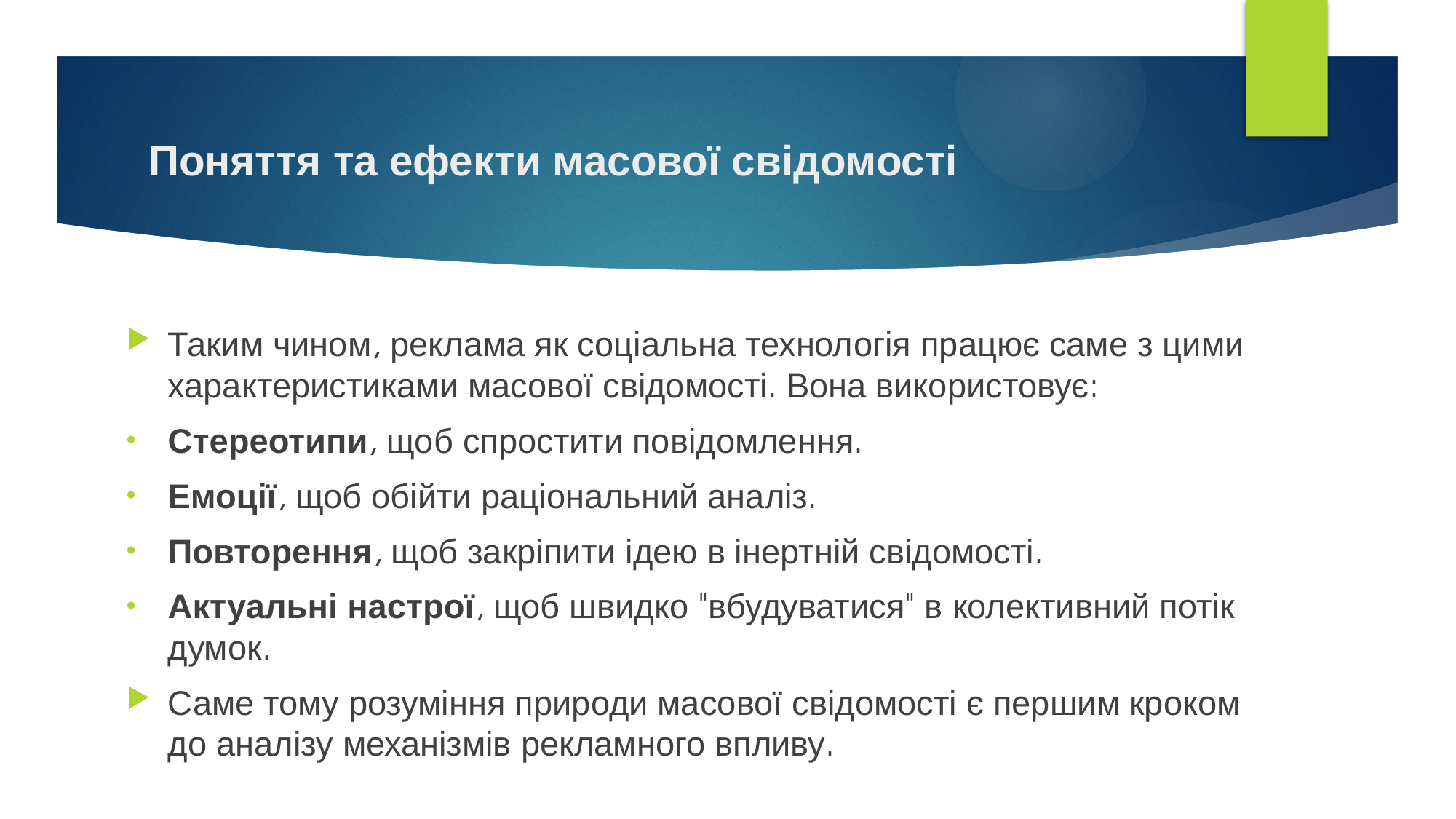

# Поняття та ефекти масової свідомості

Таким чином, реклама як соціальна технологія працює саме з цими характеристиками масової свідомості. Вона використовує:
Стереотипи, щоб спростити повідомлення.
Емоції, щоб обійти раціональний аналіз.
Повторення, щоб закріпити ідею в інертній свідомості.
Актуальні настрої, щоб швидко "вбудуватися" в колективний потік думок.
Саме тому розуміння природи масової свідомості є першим кроком до аналізу механізмів рекламного впливу.